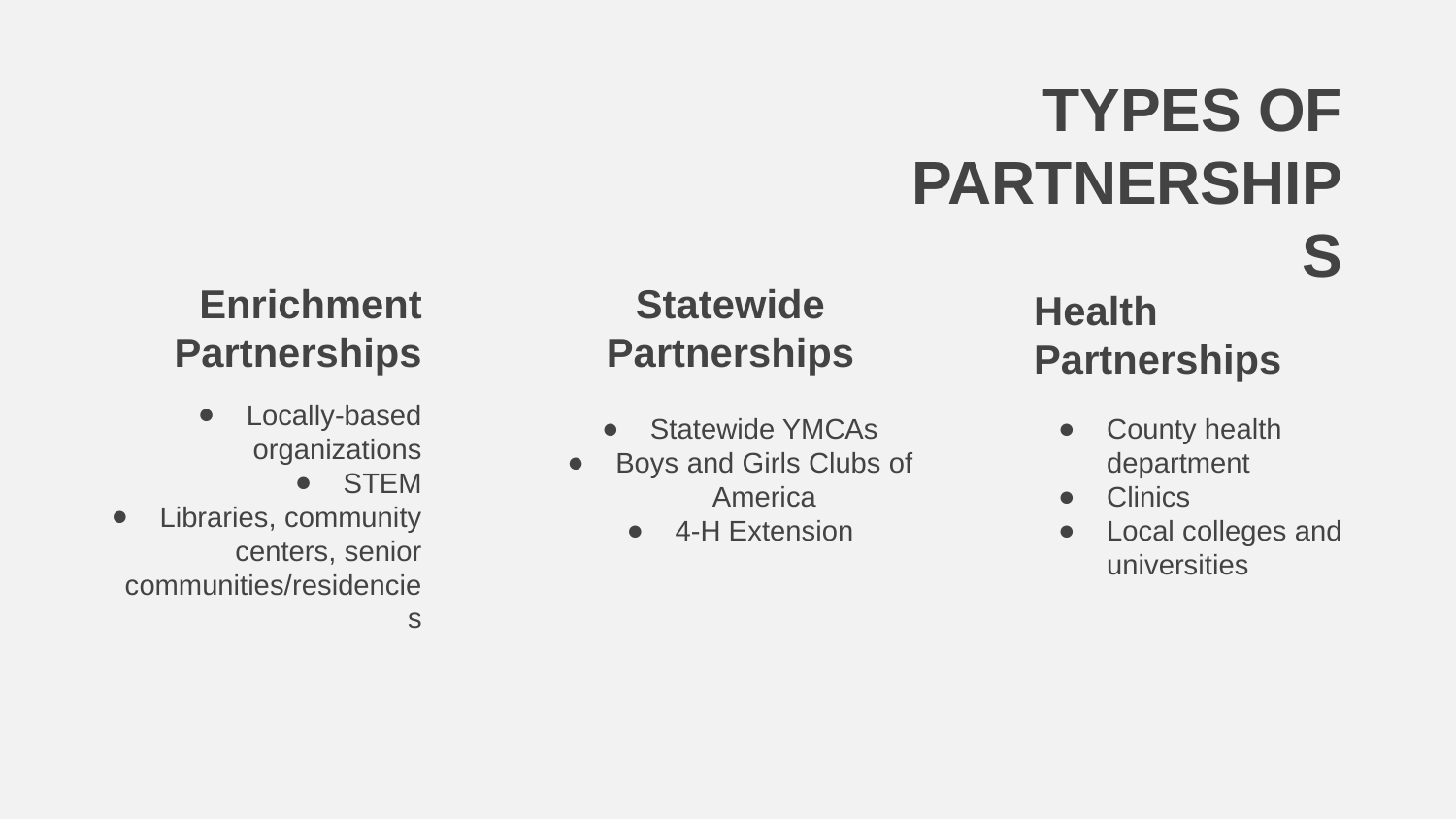

TYPES OF PARTNERSHIPS
Enrichment Partnerships
# Statewide Partnerships
Health Partnerships
Locally-based organizations
STEM
Libraries, community centers, senior communities/residencies
Statewide YMCAs
Boys and Girls Clubs of America
4-H Extension
County health department
Clinics
Local colleges and universities